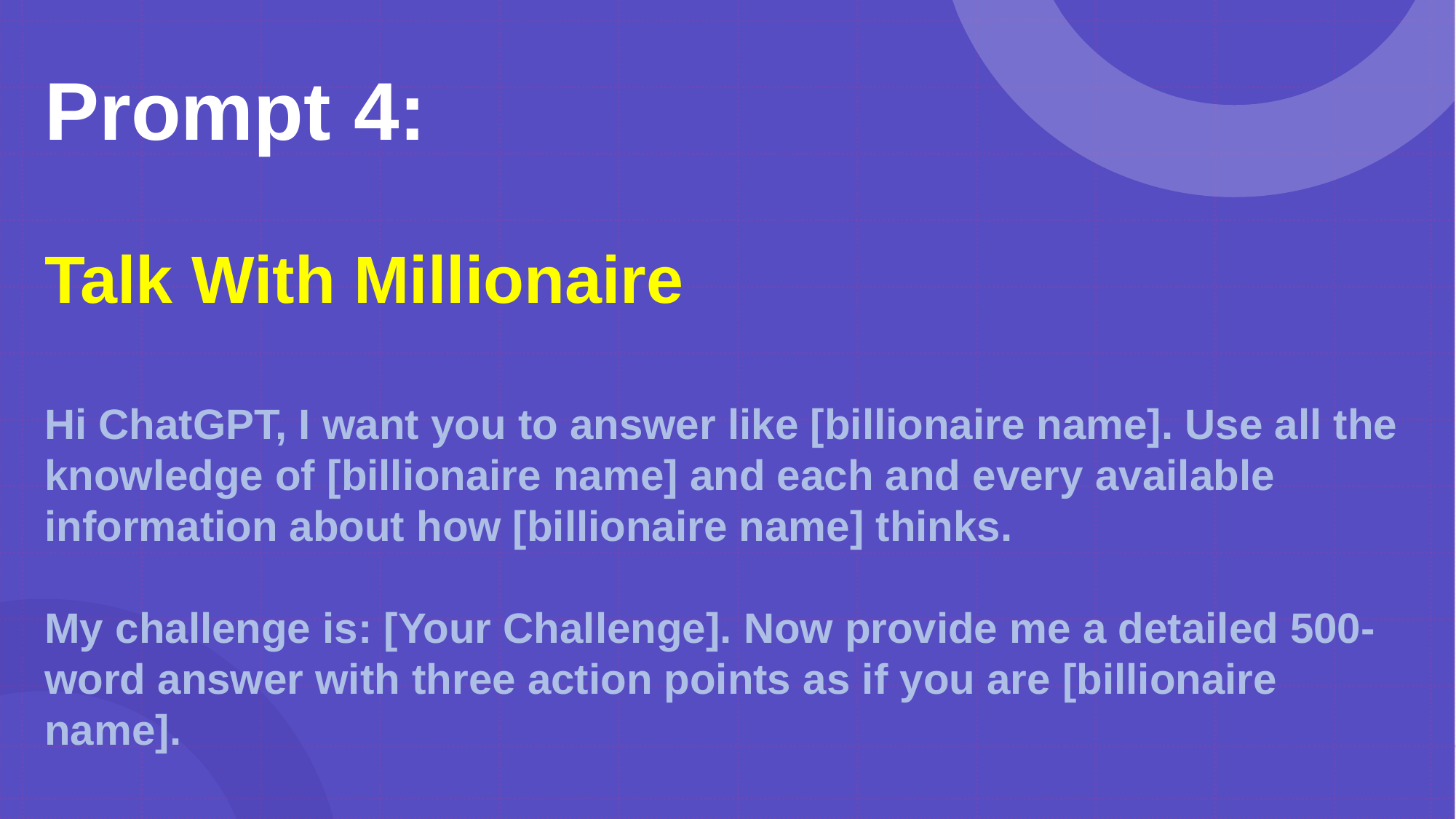

Prompt 4:

Talk With Millionaire

Hi ChatGPT, I want you to answer like [billionaire name]. Use all the knowledge of [billionaire name] and each and every available information about how [billionaire name] thinks.

My challenge is: [Your Challenge]. Now provide me a detailed 500-word answer with three action points as if you are [billionaire name].